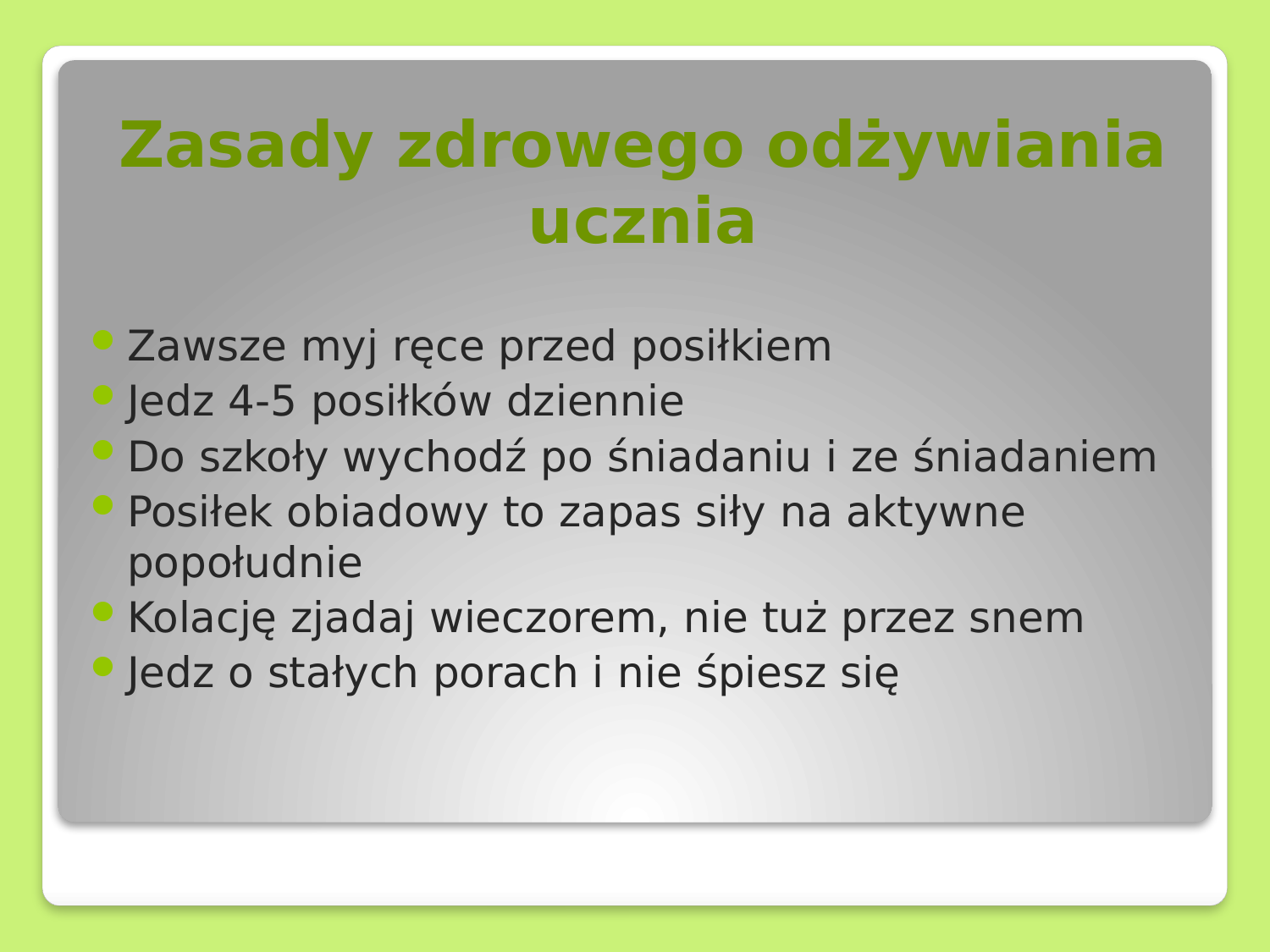

# Zasady zdrowego odżywiania ucznia
Zawsze myj ręce przed posiłkiem
Jedz 4-5 posiłków dziennie
Do szkoły wychodź po śniadaniu i ze śniadaniem
Posiłek obiadowy to zapas siły na aktywne popołudnie
Kolację zjadaj wieczorem, nie tuż przez snem
Jedz o stałych porach i nie śpiesz się